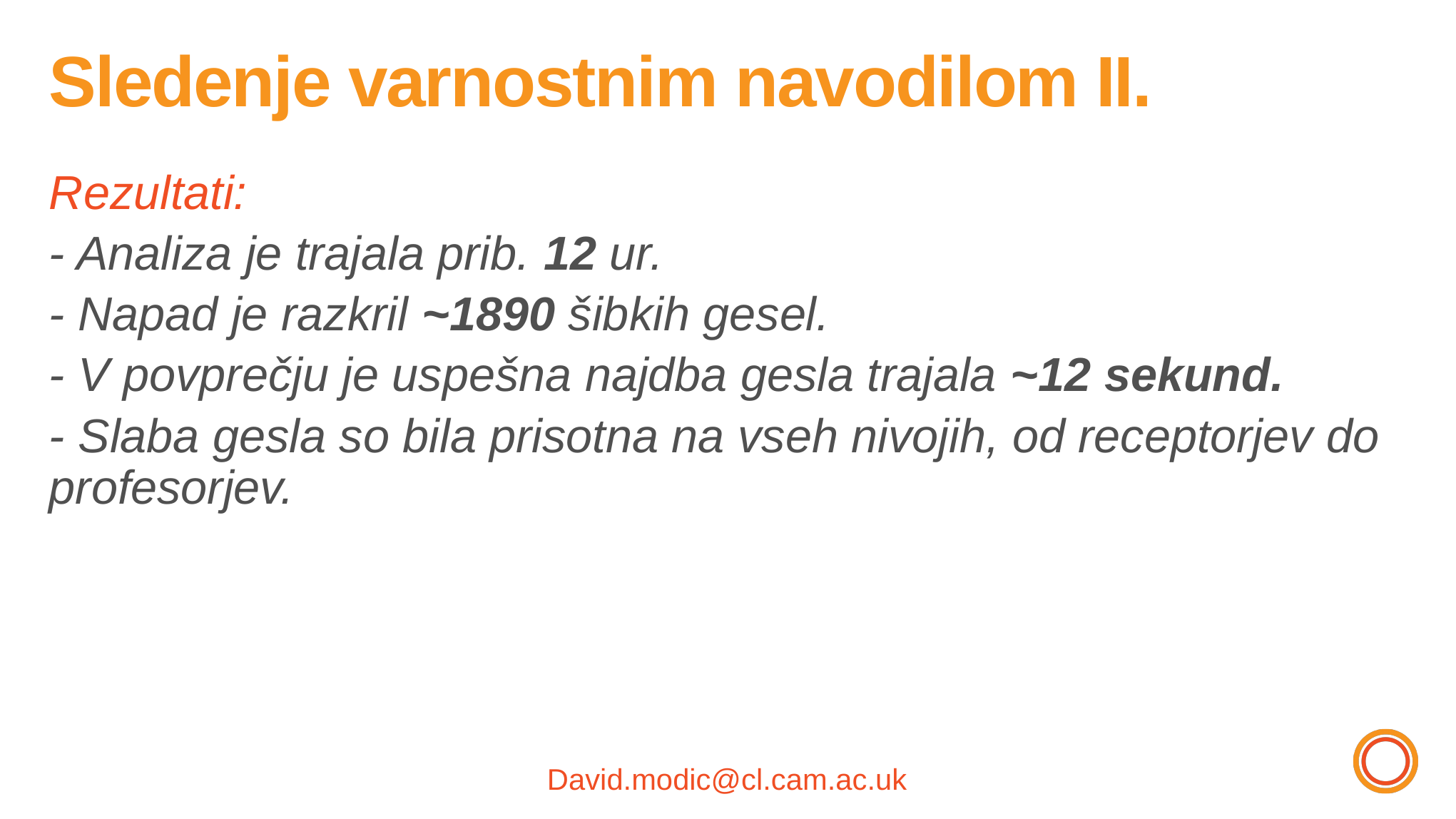

# Sledenje varnostnim navodilom II.
Rezultati:
- Analiza je trajala prib. 12 ur.
- Napad je razkril ~1890 šibkih gesel.
- V povprečju je uspešna najdba gesla trajala ~12 sekund.
- Slaba gesla so bila prisotna na vseh nivojih, od receptorjev do profesorjev.
David.modic@cl.cam.ac.uk